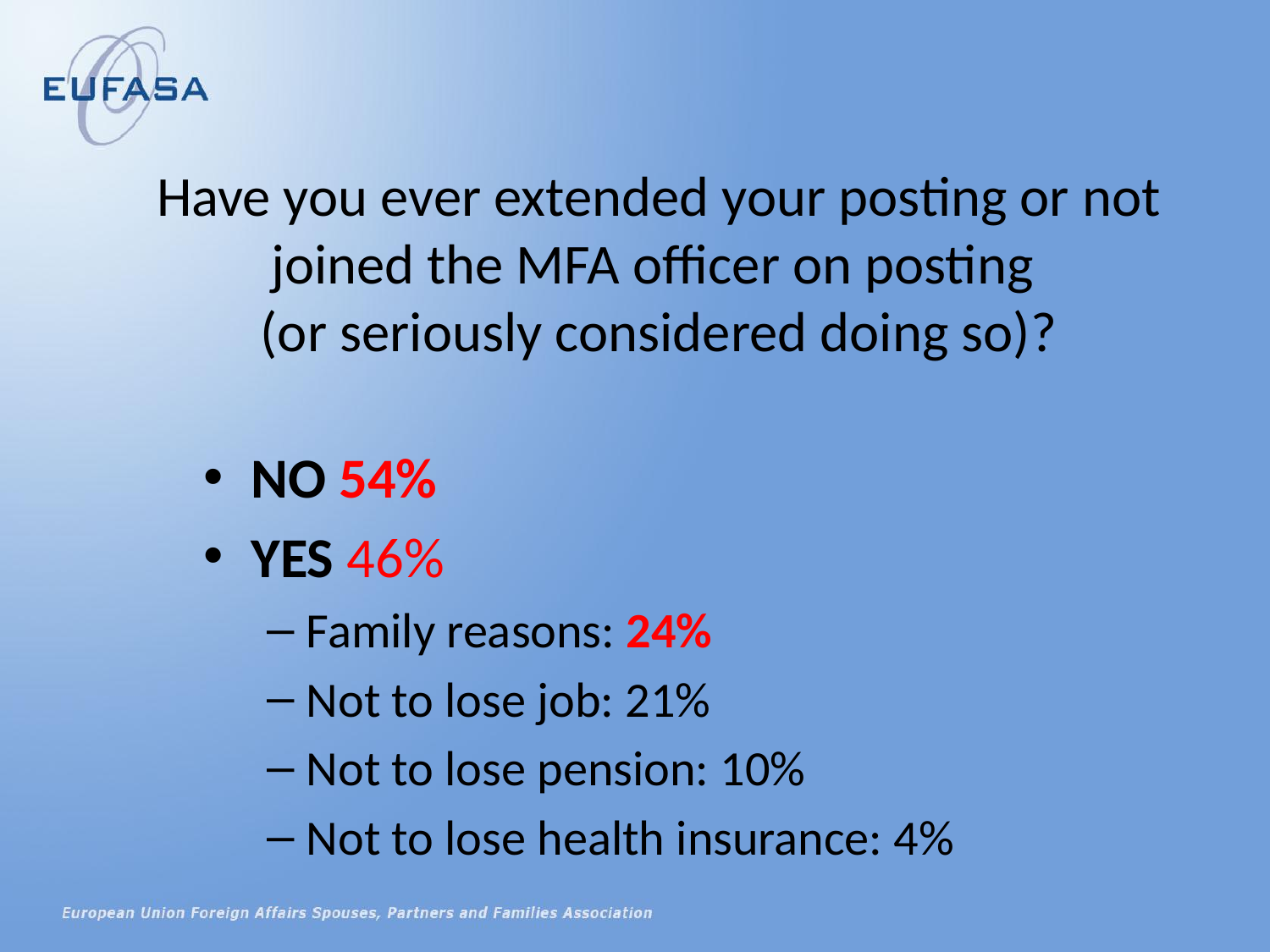

Have you ever extended your posting or not joined the MFA officer on posting
(or seriously considered doing so)?

NO 54%
YES 46%
Family reasons: 24%
Not to lose job: 21%
Not to lose pension: 10%
Not to lose health insurance: 4%